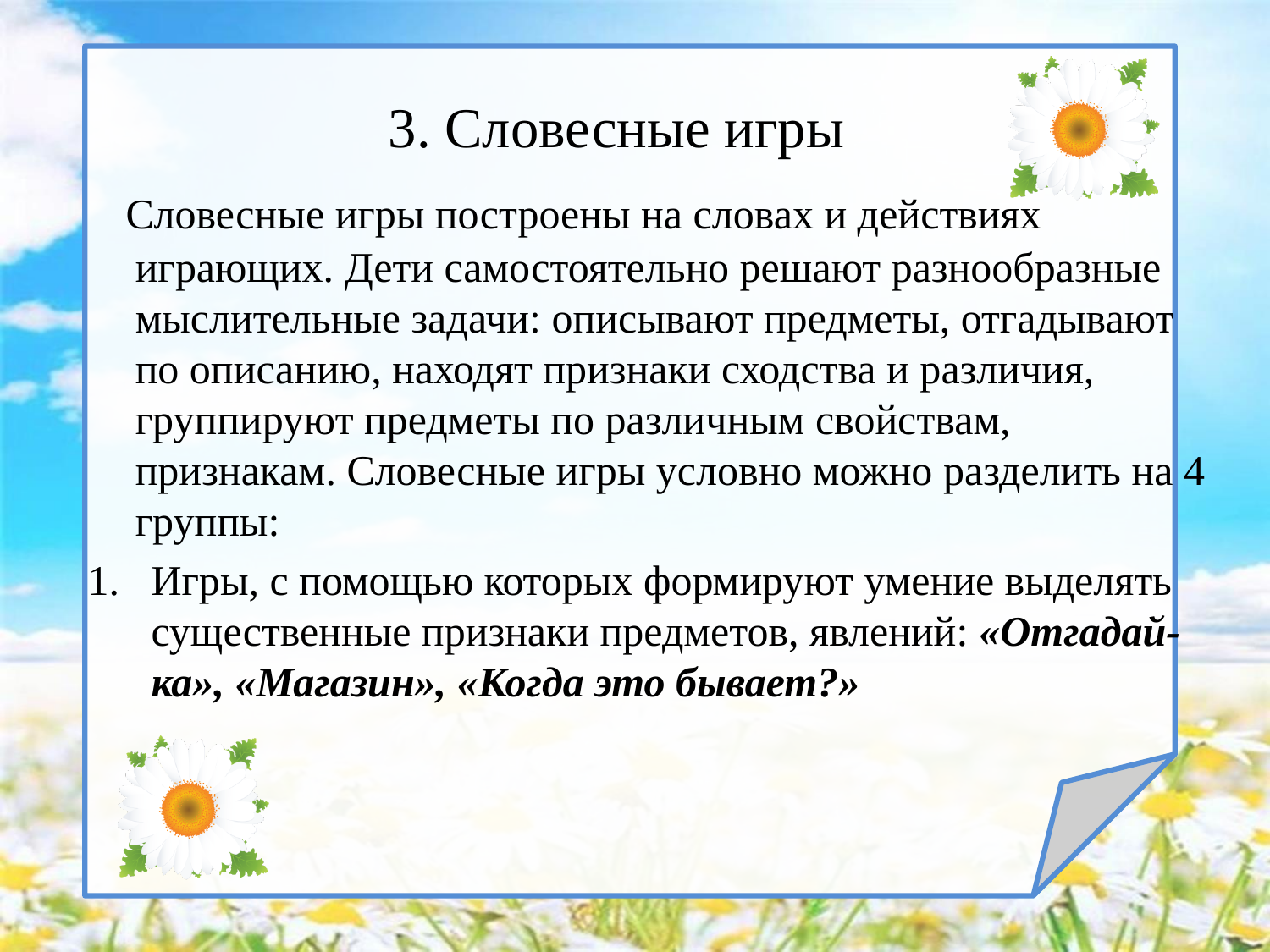

# 3. Словесные игры
   Словесные игры построены на словах и действиях играющих. Дети самостоятельно решают разнообразные мыслительные задачи: описывают предметы, отгадывают по описанию, находят признаки сходства и различия, группируют предметы по различным свойствам, признакам. Словесные игры условно можно разделить на 4 группы:
Игры, с помощью которых формируют умение выделять существенные признаки предметов, явлений: «Отгадай-ка», «Магазин», «Когда это бывает?»